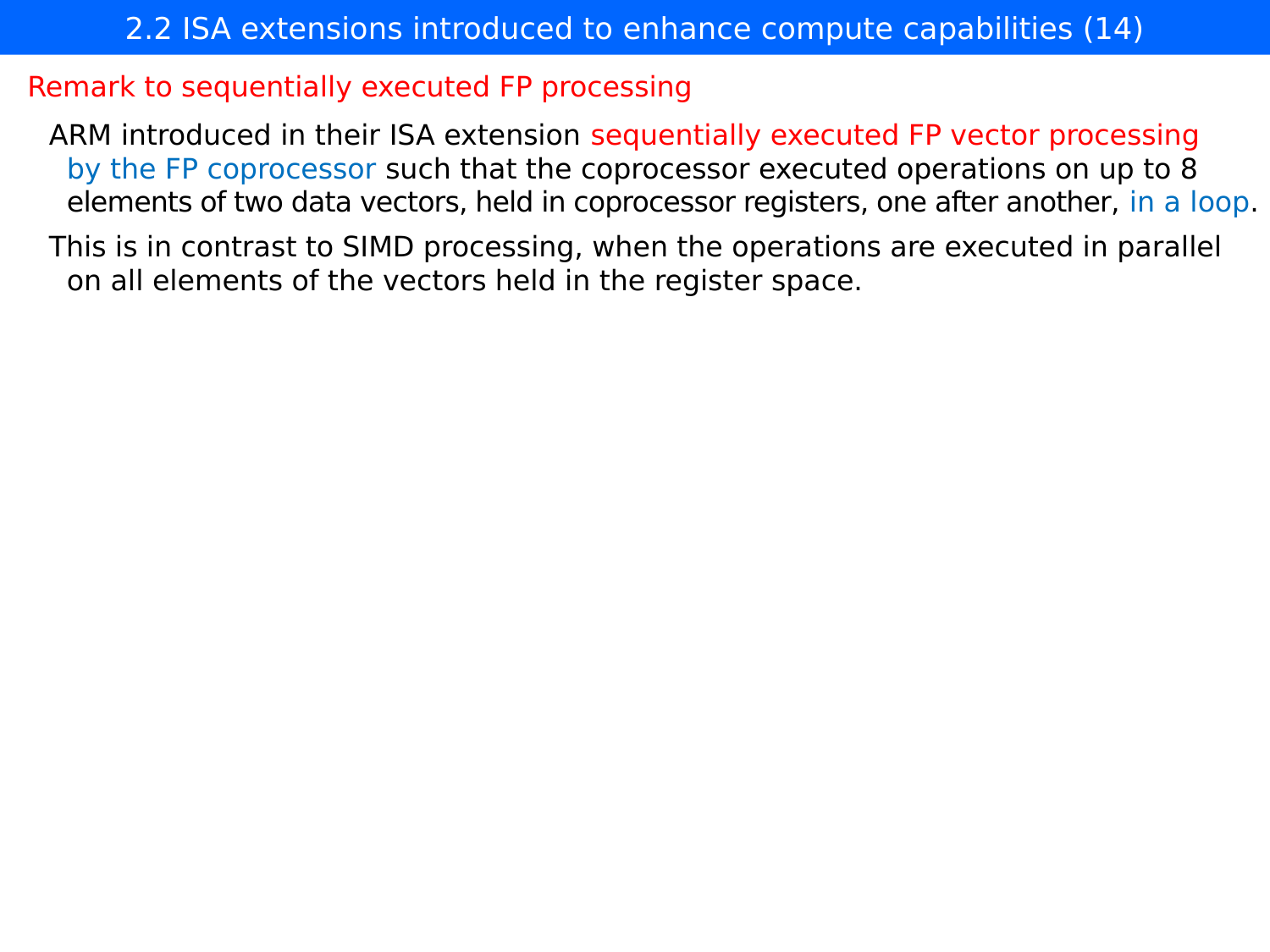

# 2.2 ISA extensions introduced to enhance compute capabilities (14)
Remark to sequentially executed FP processing
ARM introduced in their ISA extension sequentially executed FP vector processing
  by the FP coprocessor such that the coprocessor executed operations on up to 8
  elements of two data vectors, held in coprocessor registers, one after another, in a loop.
This is in contrast to SIMD processing, when the operations are executed in parallel
  on all elements of the vectors held in the register space.